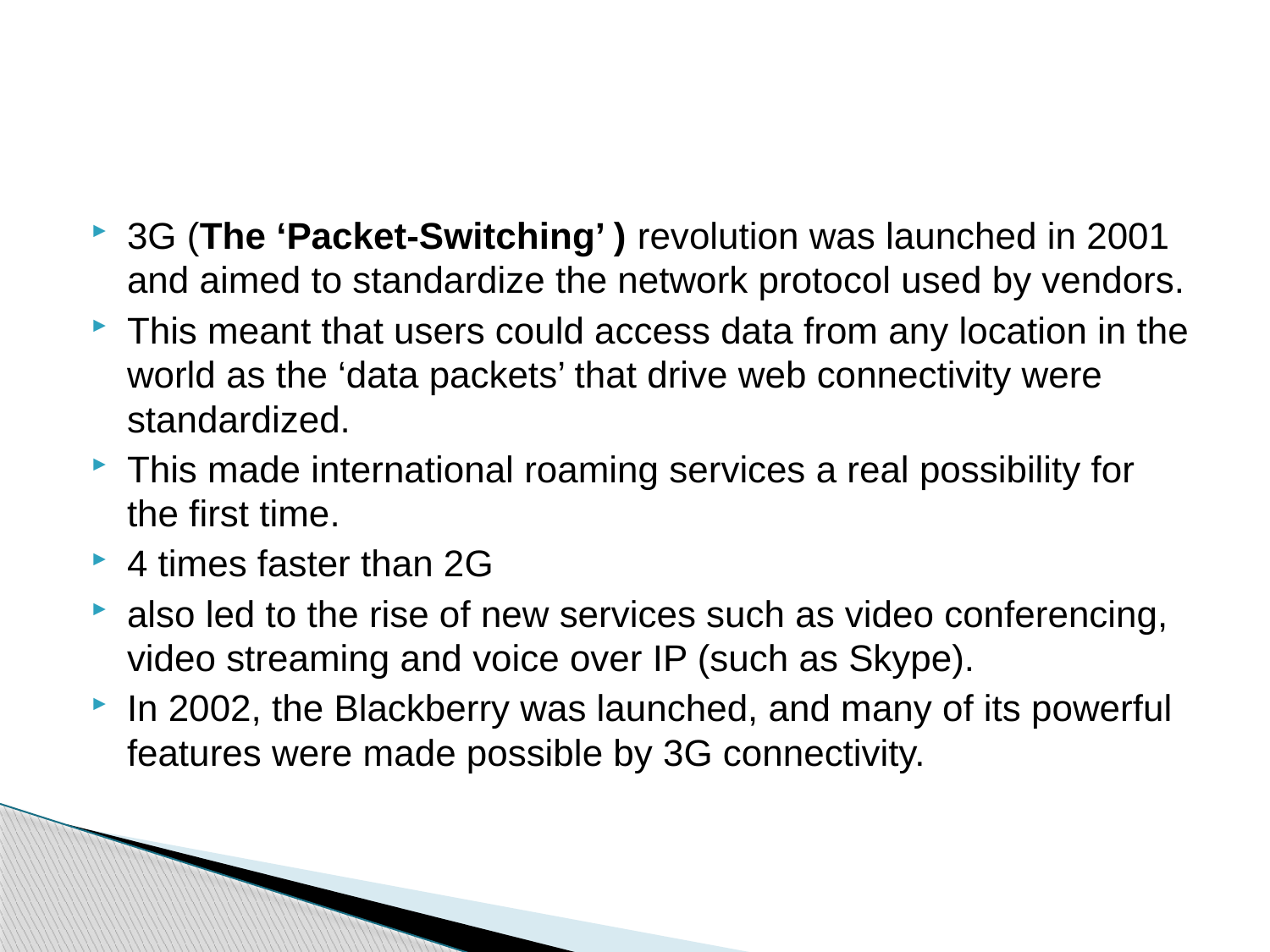

#
3G (The ‘Packet-Switching’ ) revolution was launched in 2001 and aimed to standardize the network protocol used by vendors.
This meant that users could access data from any location in the world as the ‘data packets’ that drive web connectivity were standardized.
This made international roaming services a real possibility for the first time.
4 times faster than 2G
also led to the rise of new services such as video conferencing, video streaming and voice over IP (such as Skype).
In 2002, the Blackberry was launched, and many of its powerful features were made possible by 3G connectivity.